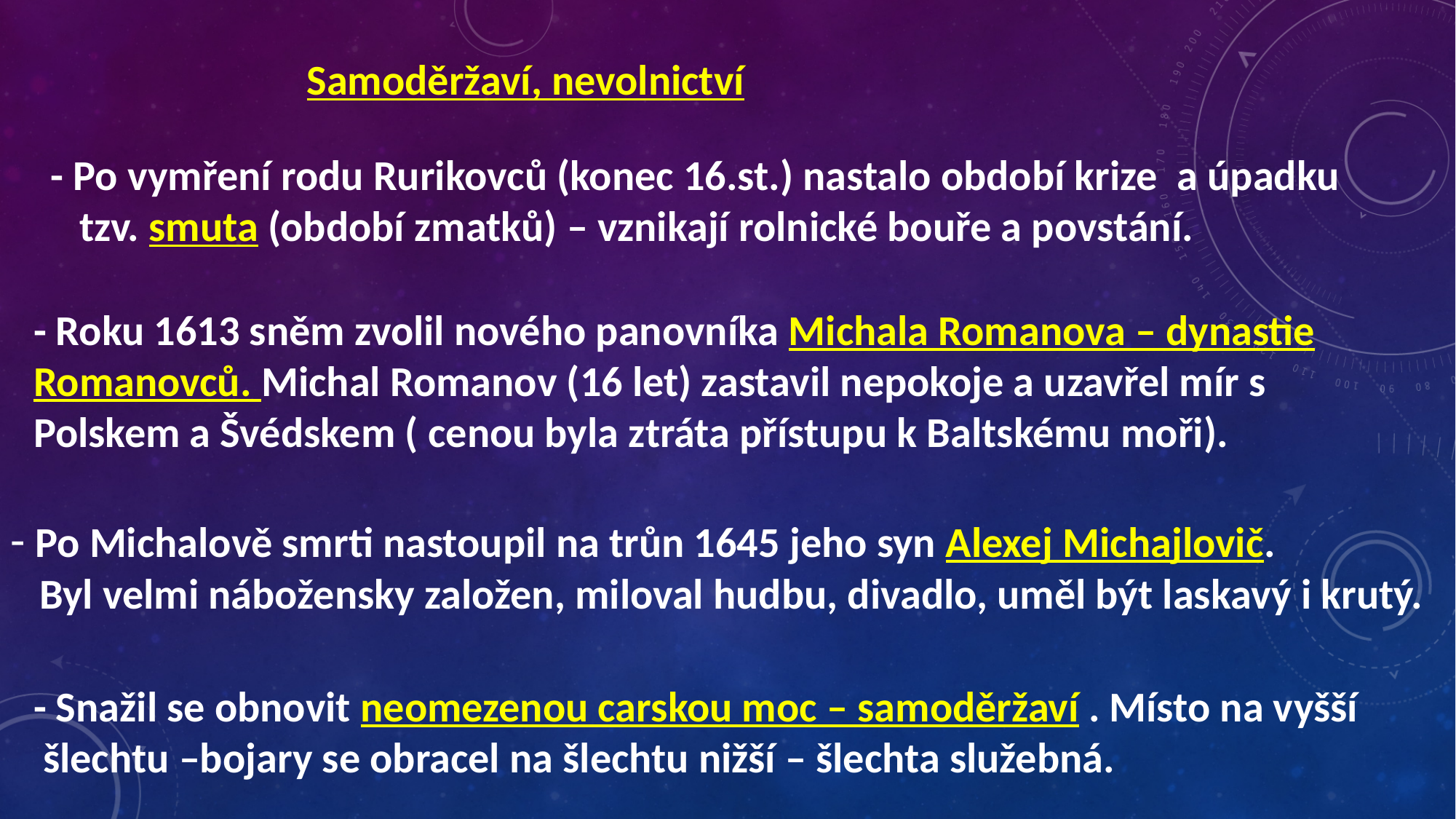

Samoděržaví, nevolnictví
- Po vymření rodu Rurikovců (konec 16.st.) nastalo období krize  a úpadku
   tzv. smuta (období zmatků) – vznikají rolnické bouře a povstání.
- Roku 1613 sněm zvolil nového panovníka Michala Romanova – dynastie Romanovců. Michal Romanov (16 let) zastavil nepokoje a uzavřel mír s Polskem a Švédskem ( cenou byla ztráta přístupu k Baltskému moři).
- Po Michalově smrti nastoupil na trůn 1645 jeho syn Alexej Michajlovič.
   Byl velmi nábožensky založen, miloval hudbu, divadlo, uměl být laskavý i krutý.
- Snažil se obnovit neomezenou carskou moc – samoděržaví . Místo na vyšší
 šlechtu –bojary se obracel na šlechtu nižší – šlechta služebná.